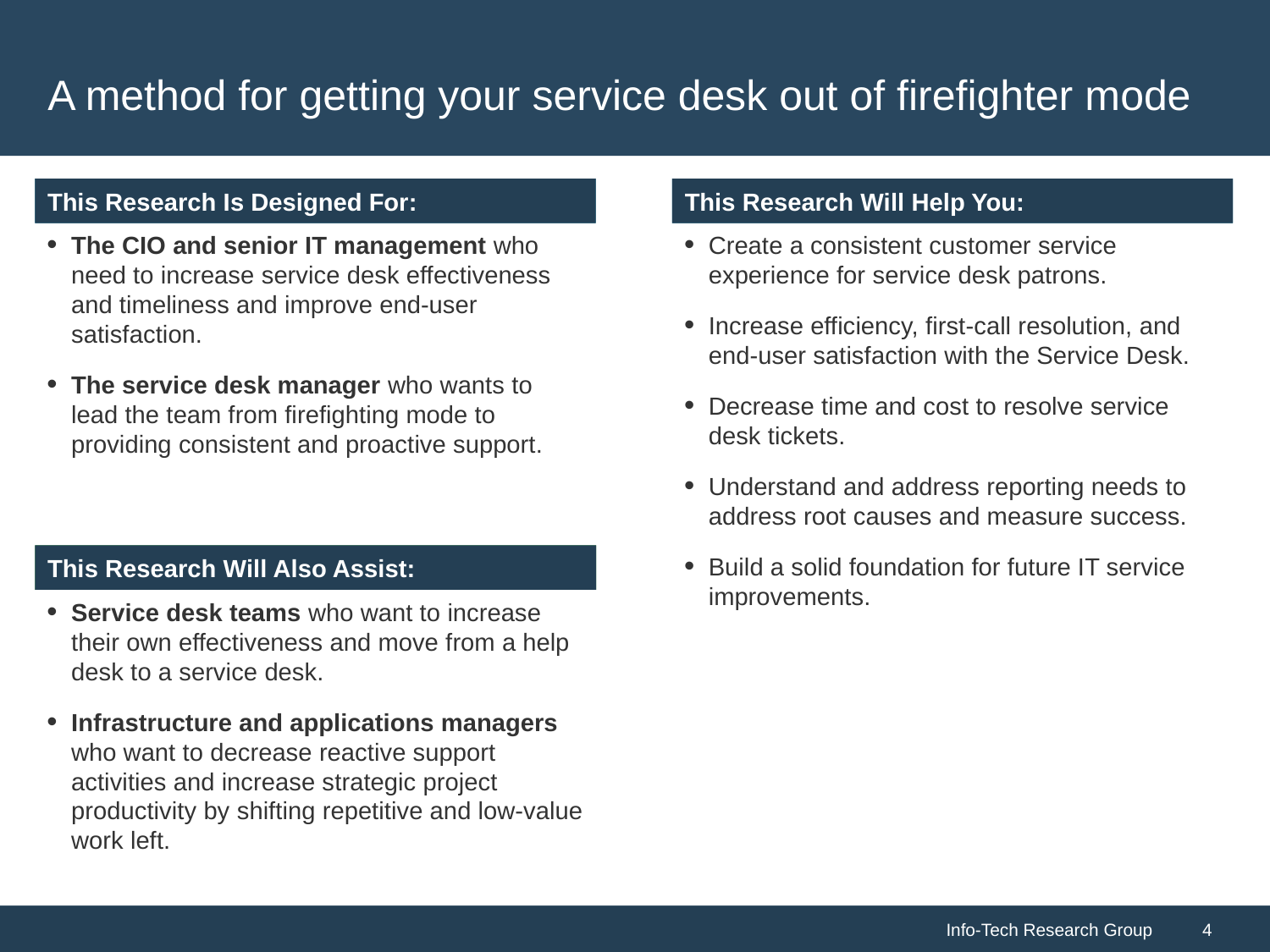

# A method for getting your service desk out of firefighter mode
The CIO and senior IT management who need to increase service desk effectiveness and timeliness and improve end-user satisfaction.
The service desk manager who wants to lead the team from firefighting mode to providing consistent and proactive support.

Create a consistent customer service experience for service desk patrons.
Increase efficiency, first-call resolution, and end-user satisfaction with the Service Desk.
Decrease time and cost to resolve service desk tickets.
Understand and address reporting needs to address root causes and measure success.
Build a solid foundation for future IT service improvements.

Service desk teams who want to increase their own effectiveness and move from a help desk to a service desk.
Infrastructure and applications managers who want to decrease reactive support activities and increase strategic project productivity by shifting repetitive and low-value work left.